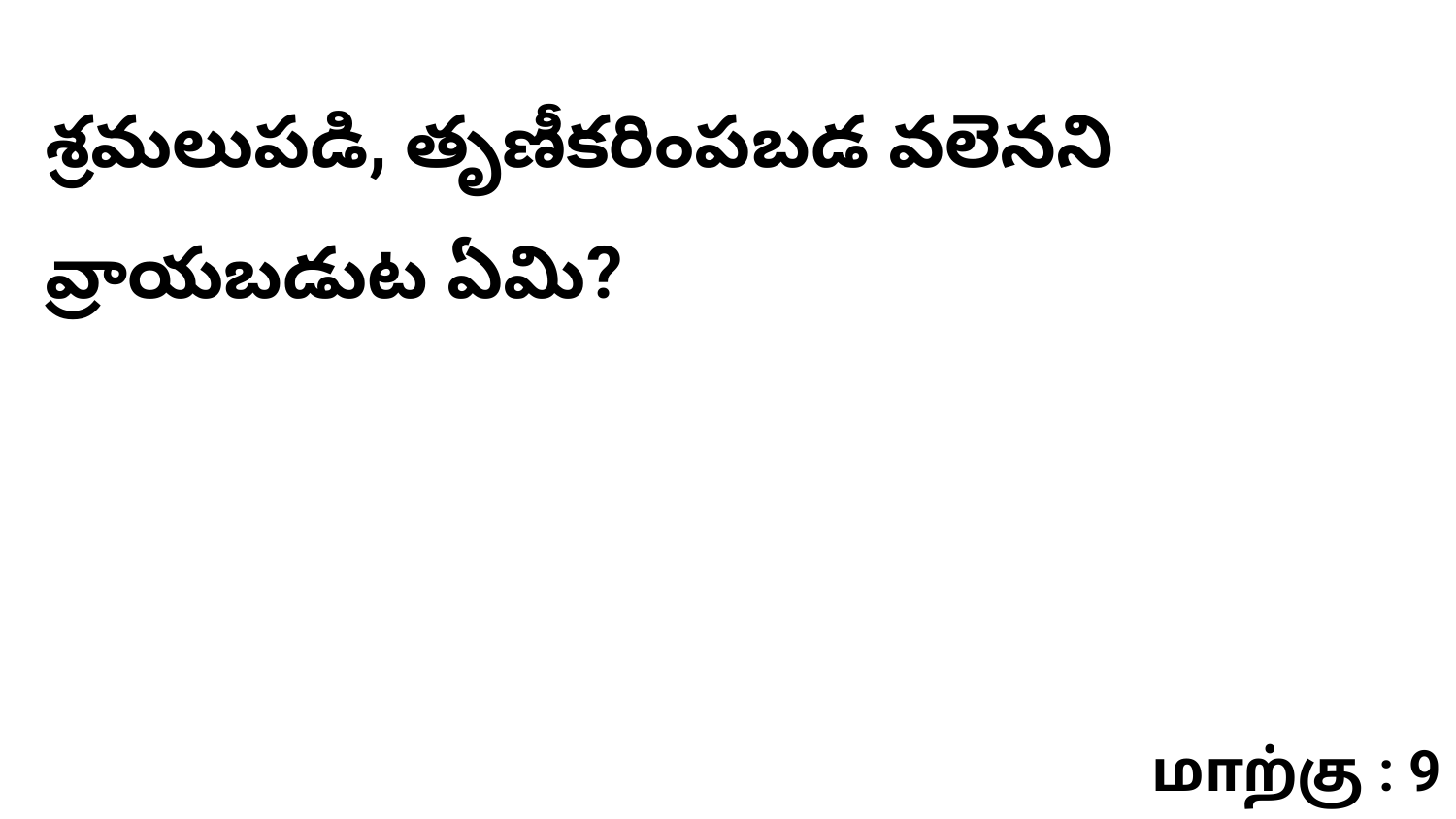

శ్రమలుపడి, తృణీకరింపబడ వలెనని వ్రాయబడుట ఏమి?
மாற்கு : 9